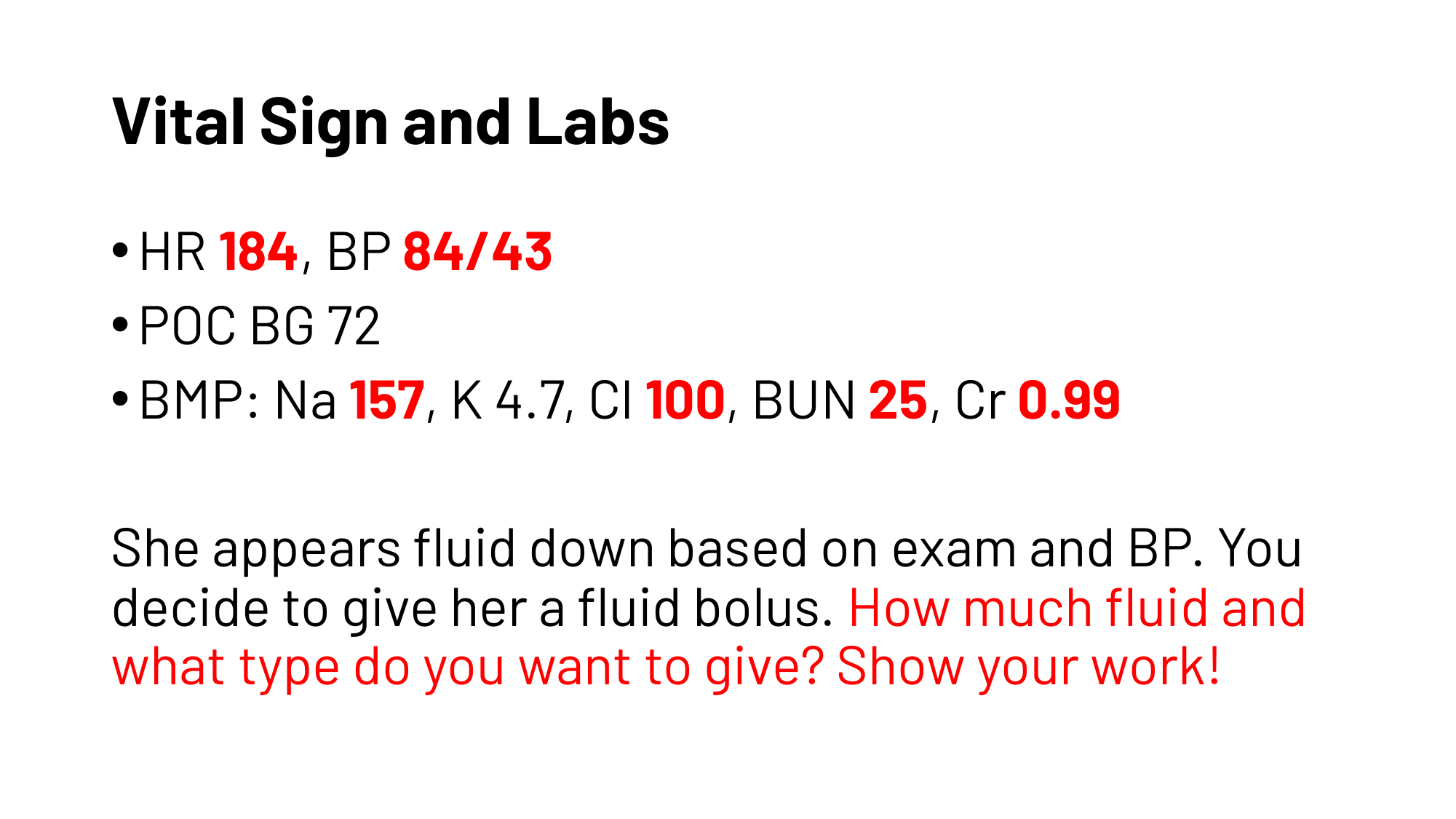

# Vital Sign and Labs
HR 184, BP 84/43
POC BG 72
BMP: Na 157, K 4.7, Cl 100, BUN 25, Cr 0.99

She appears fluid down based on exam and BP. You decide to give her a fluid bolus. How much fluid and what type do you want to give? Show your work!